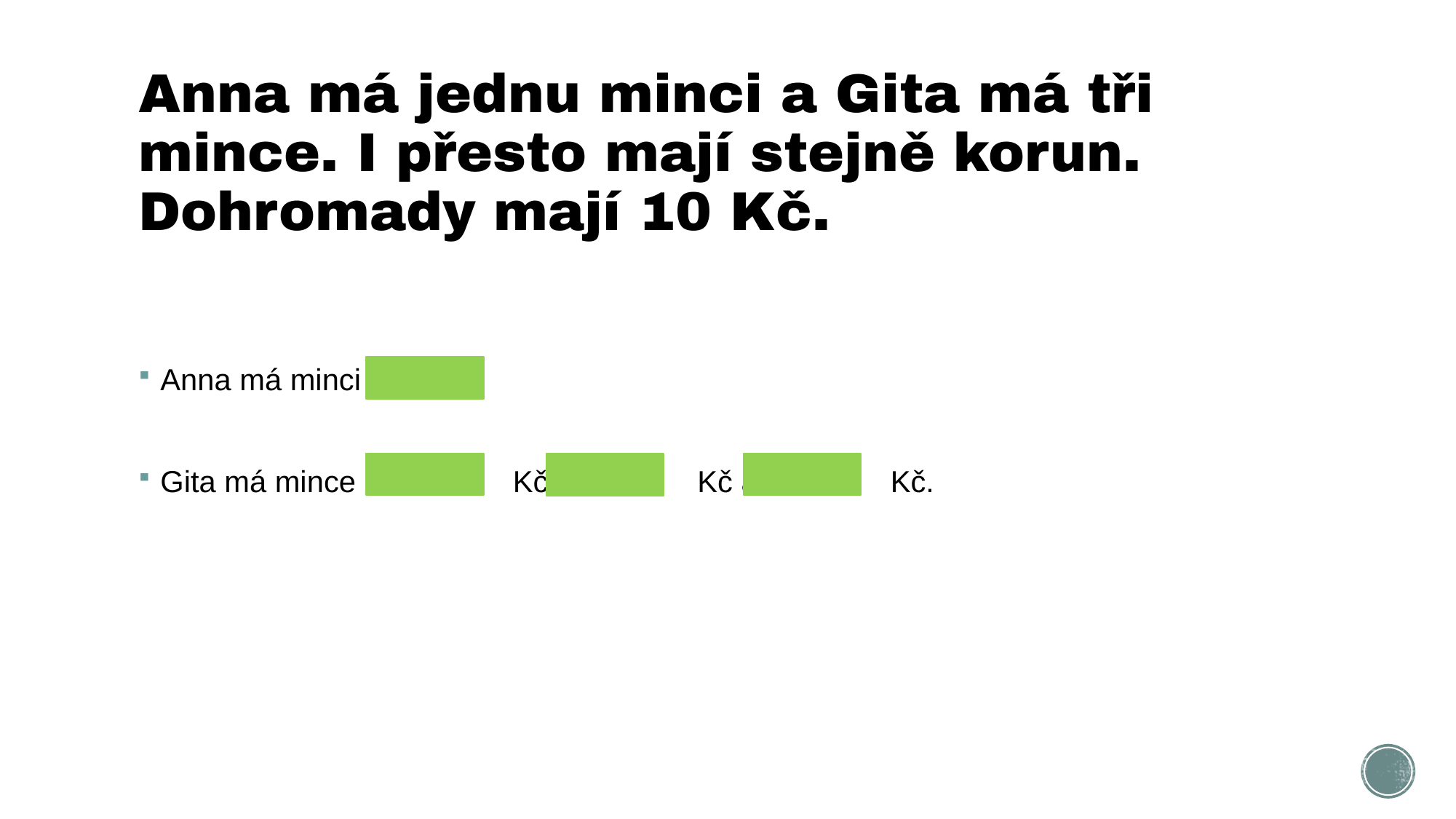

# Anna má jednu minci a Gita má tři mince. I přesto mají stejně korun. Dohromady mají 10 Kč.

Anna má minci	   Kč.

Gita má mince		   Kč,	            Kč a	         Kč.